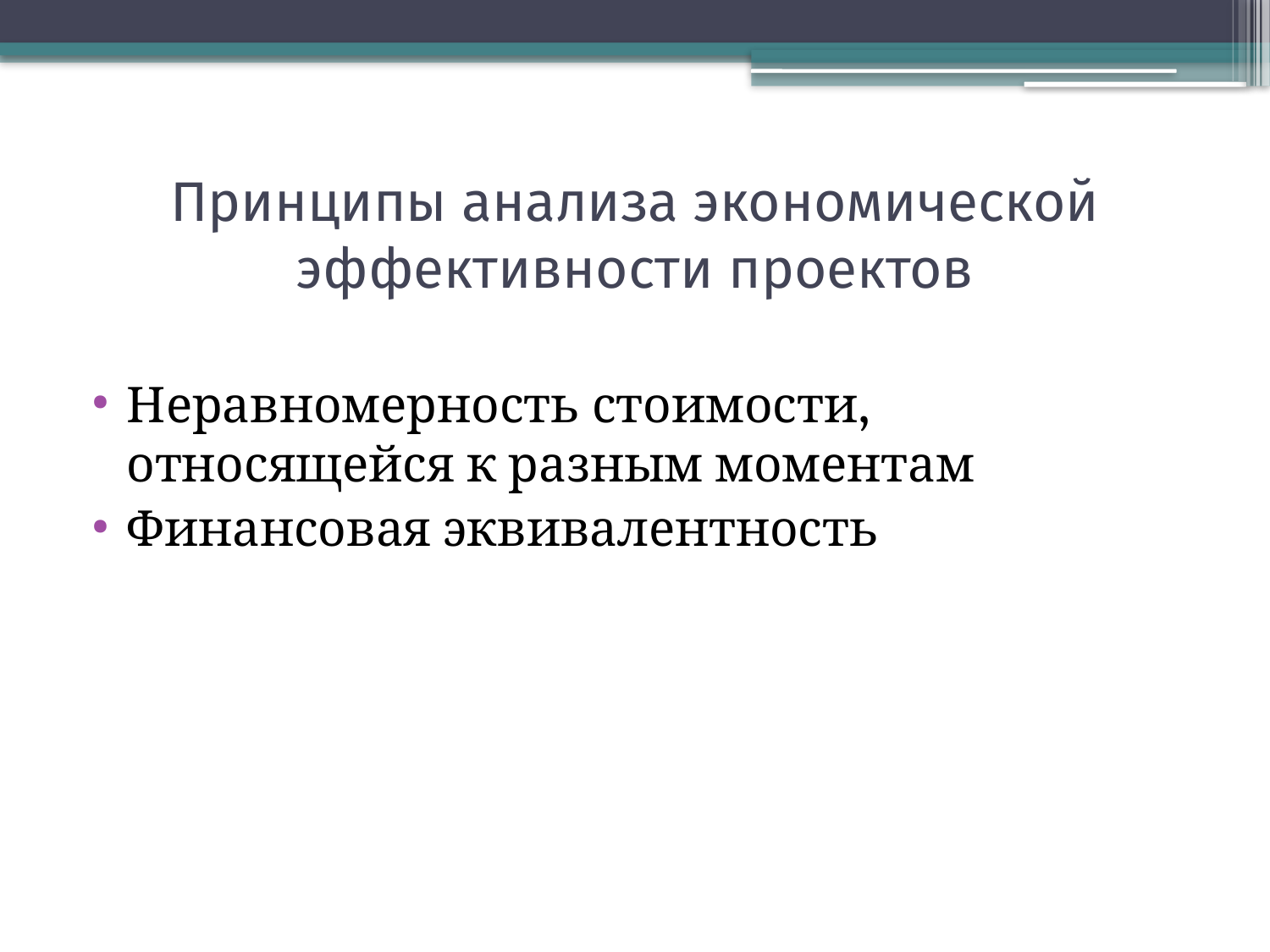

# Принципы анализа экономической эффективности проектов
Неравномерность стоимости, относящейся к разным моментам
Финансовая эквивалентность